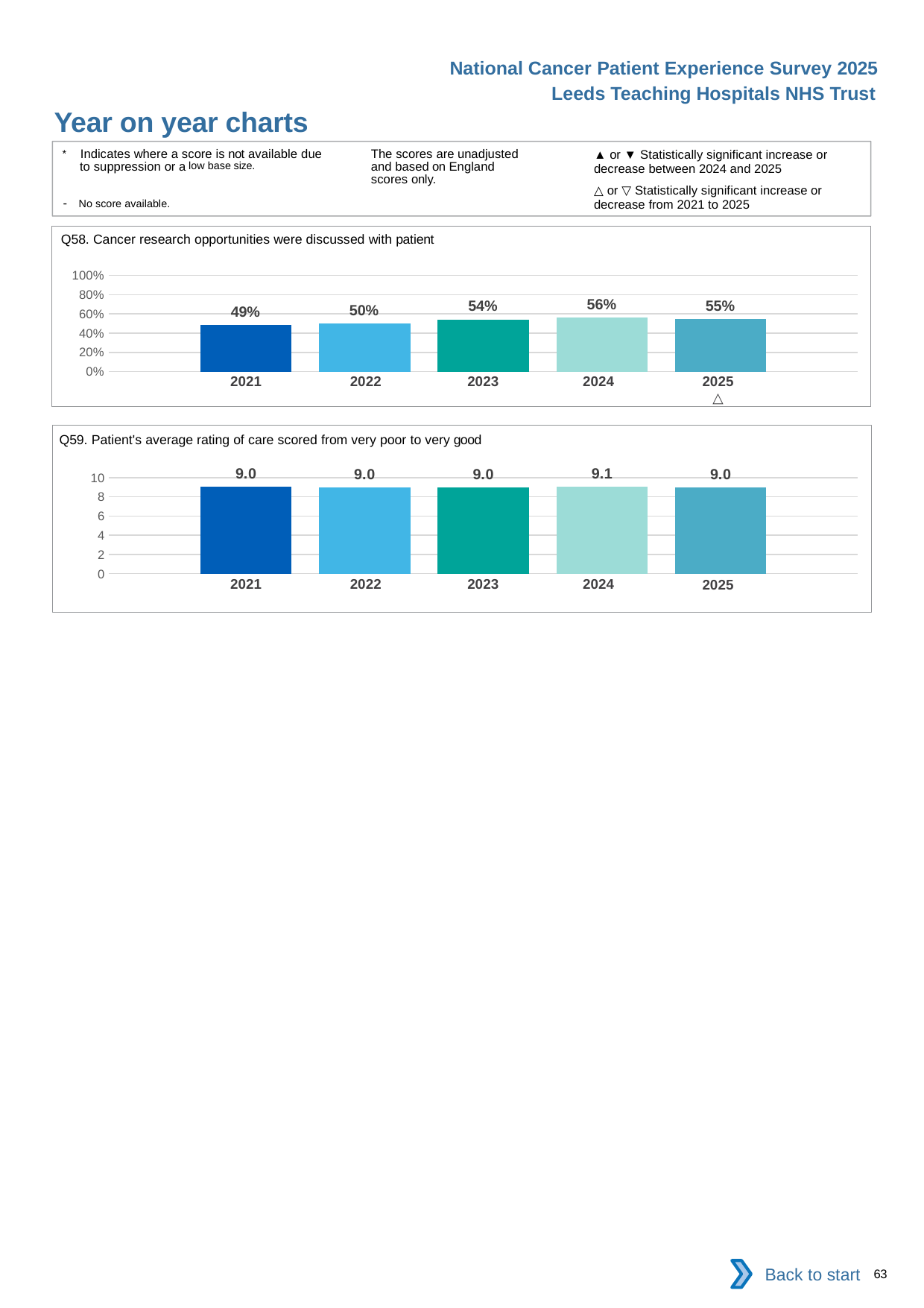

National Cancer Patient Experience Survey 2025
Leeds Teaching Hospitals NHS Trust
Year on year charts (13)

The scores are unadjusted and based on England scores only.
*  Indicates where a score is not available due to suppression or a low base size.
- No score available.
▲ or ▼ Statistically significant increase or decrease between 2024 and 2025
△ or ▽ Statistically significant increase or decrease from 2021 to 2025
Q58. Cancer research opportunities were discussed with patient

### Chart

| Category | 2021 | 2022 | 2023 | 2024 | 2025 |
|---|---|---|---|---|---|
| Category 1 | 0.4861751 | 0.5005862 | 0.543249 | 0.563818 | 0.5470383 |
| 2021 | 2022 | 2023 | 2024 | 2025 |
| --- | --- | --- | --- | --- |
|  |  |  |  | △ |
Q59. Patient's average rating of care scored from very poor to very good

### Chart

| Category | 2021 | 2022 | 2023 | 2024 | 2025 |
|---|---|---|---|---|---|
| Category 1 | 9.0203314 | 8.987463 | 8.9891529 | 9.0725861 | 8.960619 |
| 2021 | 2022 | 2023 | 2024 | 2025 |
| --- | --- | --- | --- | --- |
|  |  |  |  |  |
Back to start

63